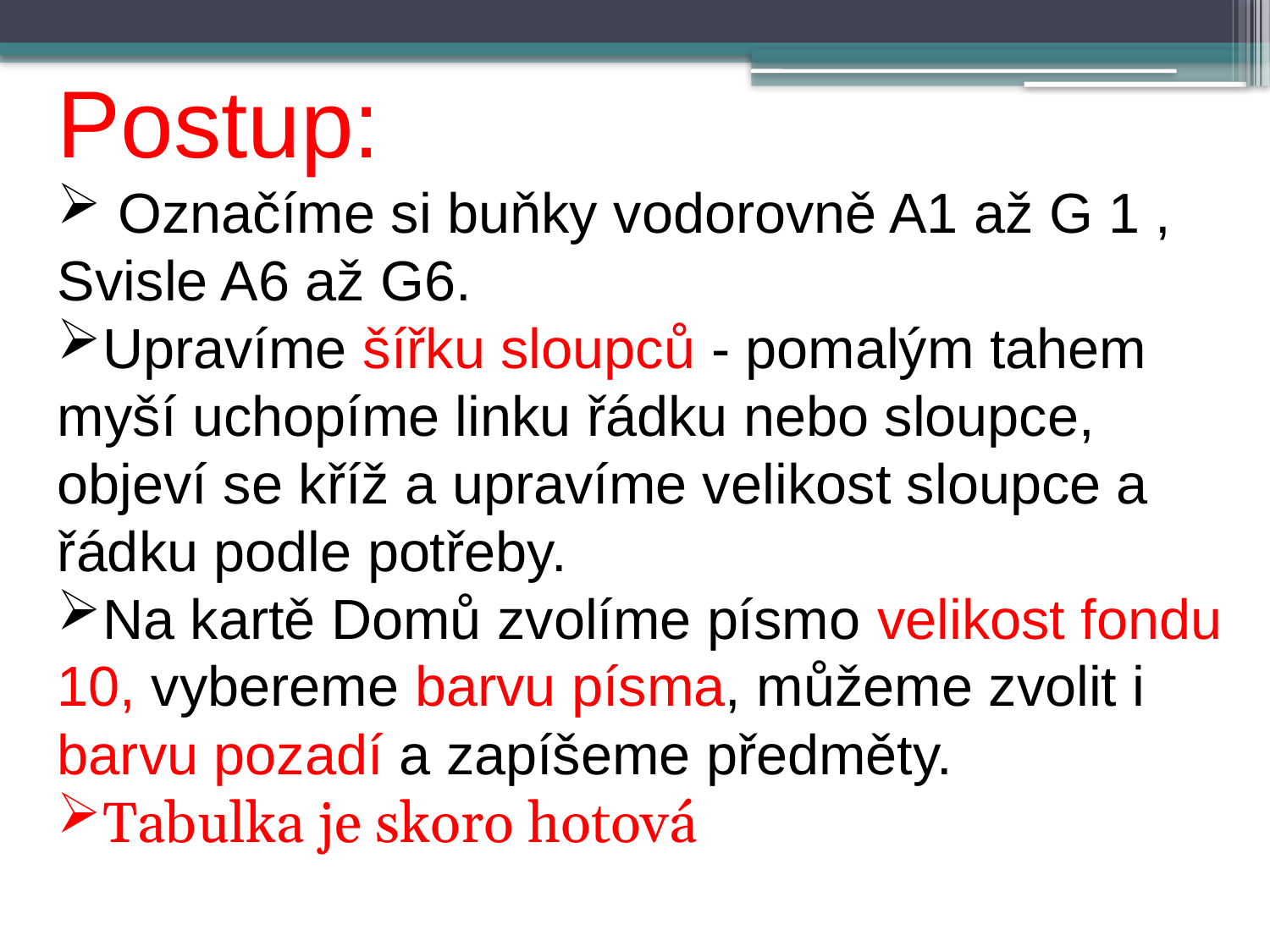

Postup:
 Označíme si buňky vodorovně A1 až G 1 ,
Svisle A6 až G6.
Upravíme šířku sloupců - pomalým tahem myší uchopíme linku řádku nebo sloupce, objeví se kříž a upravíme velikost sloupce a řádku podle potřeby.
Na kartě Domů zvolíme písmo velikost fondu 10, vybereme barvu písma, můžeme zvolit i barvu pozadí a zapíšeme předměty.
Tabulka je skoro hotová